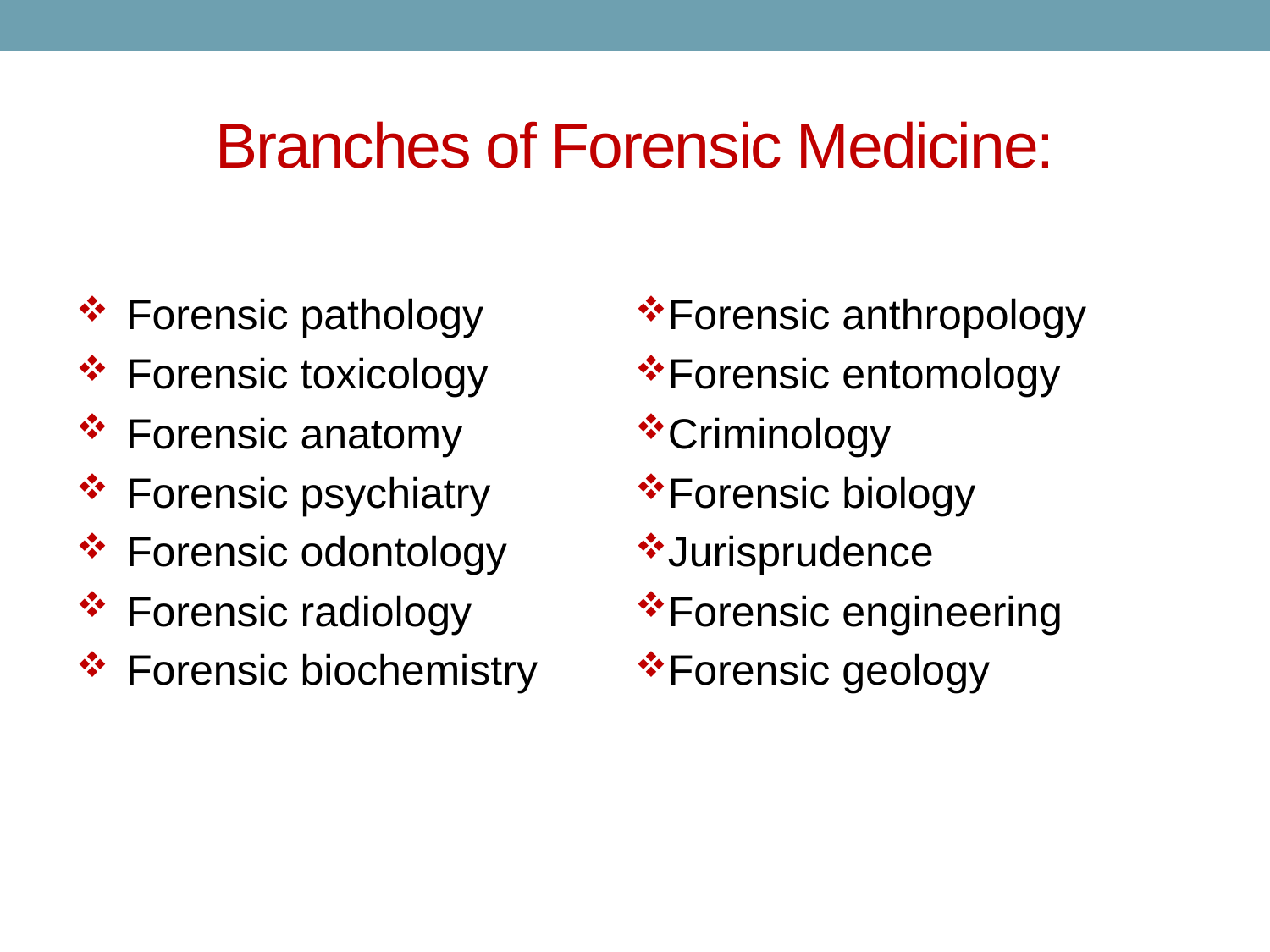

# Branches of Forensic Medicine:

Forensic pathology
Forensic toxicology
Forensic anatomy
Forensic psychiatry
Forensic odontology
Forensic radiology
Forensic biochemistry

Forensic anthropology
Forensic entomology
Criminology
Forensic biology
Jurisprudence
Forensic engineering
Forensic geology